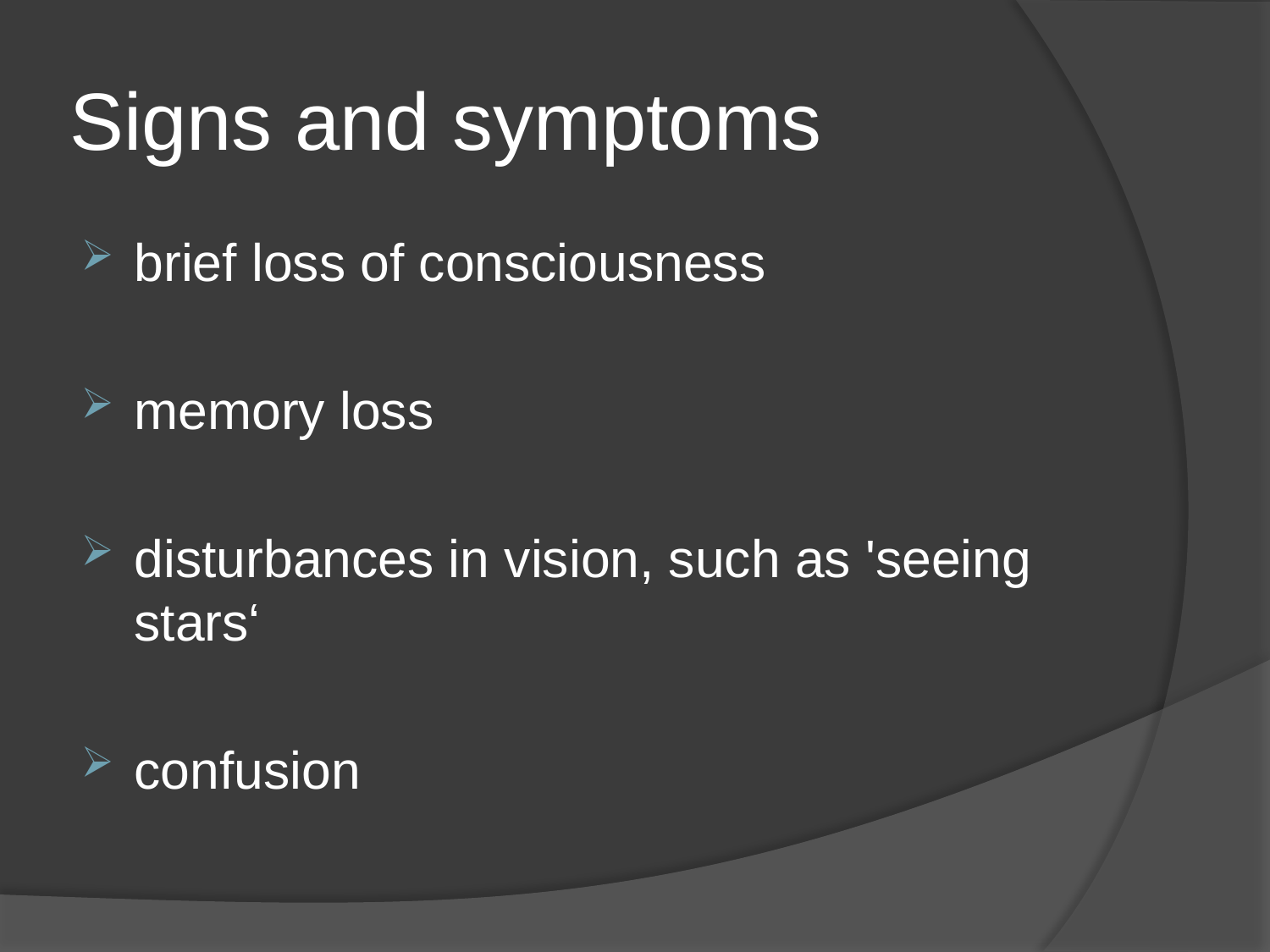

# Signs and symptoms
brief loss of consciousness

memory loss

disturbances in vision, such as 'seeing stars‘

confusion